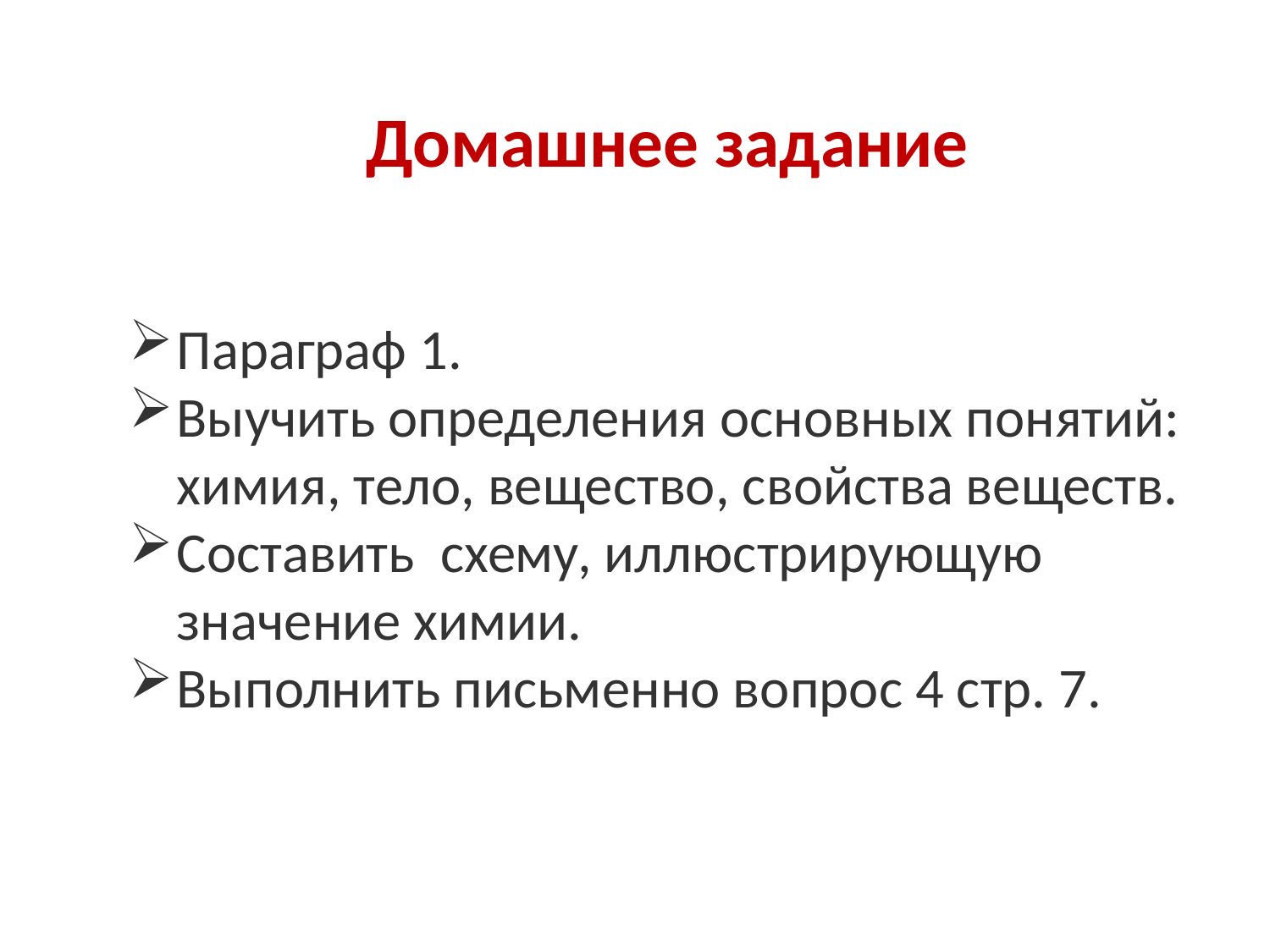

Домашнее задание
Параграф 1.
Выучить определения основных понятий: химия, тело, вещество, свойства веществ.
Составить  схему, иллюстрирующую значение химии.
Выполнить письменно вопрос 4 стр. 7.